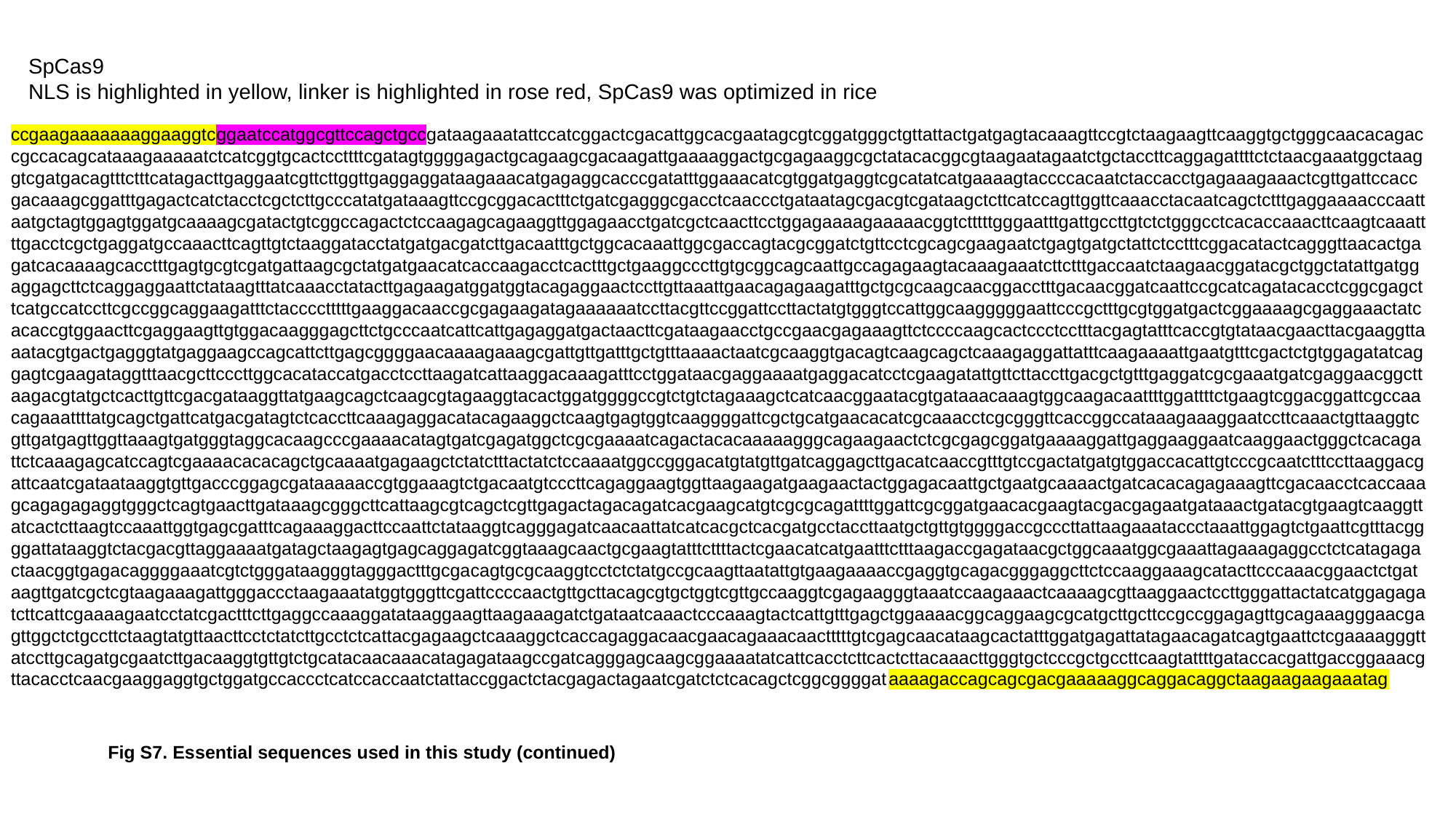

SpCas9
NLS is highlighted in yellow, linker is highlighted in rose red, SpCas9 was optimized in rice
ccgaagaaaaaaaggaaggtcggaatccatggcgttccagctgccgataagaaatattccatcggactcgacattggcacgaatagcgtcggatgggctgttattactgatgagtacaaagttccgtctaagaagttcaaggtgctgggcaacacagaccgccacagcataaagaaaaatctcatcggtgcactccttttcgatagtggggagactgcagaagcgacaagattgaaaaggactgcgagaaggcgctatacacggcgtaagaatagaatctgctaccttcaggagattttctctaacgaaatggctaaggtcgatgacagtttctttcatagacttgaggaatcgttcttggttgaggaggataagaaacatgagaggcacccgatatttggaaacatcgtggatgaggtcgcatatcatgaaaagtaccccacaatctaccacctgagaaagaaactcgttgattccaccgacaaagcggatttgagactcatctacctcgctcttgcccatatgataaagttccgcggacactttctgatcgagggcgacctcaaccctgataatagcgacgtcgataagctcttcatccagttggttcaaacctacaatcagctctttgaggaaaacccaattaatgctagtggagtggatgcaaaagcgatactgtcggccagactctccaagagcagaaggttggagaacctgatcgctcaacttcctggagaaaagaaaaacggtctttttgggaatttgattgccttgtctctgggcctcacaccaaacttcaagtcaaattttgacctcgctgaggatgccaaacttcagttgtctaaggatacctatgatgacgatcttgacaatttgctggcacaaattggcgaccagtacgcggatctgttcctcgcagcgaagaatctgagtgatgctattctcctttcggacatactcagggttaacactgagatcacaaaagcacctttgagtgcgtcgatgattaagcgctatgatgaacatcaccaagacctcactttgctgaaggcccttgtgcggcagcaattgccagagaagtacaaagaaatcttctttgaccaatctaagaacggatacgctggctatattgatggaggagcttctcaggaggaattctataagtttatcaaacctatacttgagaagatggatggtacagaggaactccttgttaaattgaacagagaagatttgctgcgcaagcaacggacctttgacaacggatcaattccgcatcagatacacctcggcgagcttcatgccatccttcgccggcaggaagatttctacccctttttgaaggacaaccgcgagaagatagaaaaaatccttacgttccggattccttactatgtgggtccattggcaagggggaattcccgctttgcgtggatgactcggaaaagcgaggaaactatcacaccgtggaacttcgaggaagttgtggacaagggagcttctgcccaatcattcattgagaggatgactaacttcgataagaacctgccgaacgagaaagttctccccaagcactccctcctttacgagtatttcaccgtgtataacgaacttacgaaggttaaatacgtgactgagggtatgaggaagccagcattcttgagcggggaacaaaagaaagcgattgttgatttgctgtttaaaactaatcgcaaggtgacagtcaagcagctcaaagaggattatttcaagaaaattgaatgtttcgactctgtggagatatcaggagtcgaagataggtttaacgcttcccttggcacataccatgacctccttaagatcattaaggacaaagatttcctggataacgaggaaaatgaggacatcctcgaagatattgttcttaccttgacgctgtttgaggatcgcgaaatgatcgaggaacggcttaagacgtatgctcacttgttcgacgataaggttatgaagcagctcaagcgtagaaggtacactggatggggccgtctgtctagaaagctcatcaacggaatacgtgataaacaaagtggcaagacaattttggattttctgaagtcggacggattcgccaacagaaattttatgcagctgattcatgacgatagtctcaccttcaaagaggacatacagaaggctcaagtgagtggtcaaggggattcgctgcatgaacacatcgcaaacctcgcgggttcaccggccataaagaaaggaatccttcaaactgttaaggtcgttgatgagttggttaaagtgatgggtaggcacaagcccgaaaacatagtgatcgagatggctcgcgaaaatcagactacacaaaaagggcagaagaactctcgcgagcggatgaaaaggattgaggaaggaatcaaggaactgggctcacagattctcaaagagcatccagtcgaaaacacacagctgcaaaatgagaagctctatctttactatctccaaaatggccgggacatgtatgttgatcaggagcttgacatcaaccgtttgtccgactatgatgtggaccacattgtcccgcaatctttccttaaggacgattcaatcgataataaggtgttgacccggagcgataaaaaccgtggaaagtctgacaatgtcccttcagaggaagtggttaagaagatgaagaactactggagacaattgctgaatgcaaaactgatcacacagagaaagttcgacaacctcaccaaagcagagagaggtgggctcagtgaacttgataaagcgggcttcattaagcgtcagctcgttgagactagacagatcacgaagcatgtcgcgcagattttggattcgcggatgaacacgaagtacgacgagaatgataaactgatacgtgaagtcaaggttatcactcttaagtccaaattggtgagcgatttcagaaaggacttccaattctataaggtcagggagatcaacaattatcatcacgctcacgatgcctaccttaatgctgttgtggggaccgcccttattaagaaataccctaaattggagtctgaattcgtttacggggattataaggtctacgacgttaggaaaatgatagctaagagtgagcaggagatcggtaaagcaactgcgaagtatttcttttactcgaacatcatgaatttctttaagaccgagataacgctggcaaatggcgaaattagaaagaggcctctcatagagactaacggtgagacaggggaaatcgtctgggataagggtagggactttgcgacagtgcgcaaggtcctctctatgccgcaagttaatattgtgaagaaaaccgaggtgcagacgggaggcttctccaaggaaagcatacttcccaaacggaactctgataagttgatcgctcgtaagaaagattgggaccctaagaaatatggtgggttcgattccccaactgttgcttacagcgtgctggtcgttgccaaggtcgagaagggtaaatccaagaaactcaaaagcgttaaggaactccttgggattactatcatggagagatcttcattcgaaaagaatcctatcgactttcttgaggccaaaggatataaggaagttaagaaagatctgataatcaaactcccaaagtactcattgtttgagctggaaaacggcaggaagcgcatgcttgcttccgccggagagttgcagaaagggaacgagttggctctgccttctaagtatgttaacttcctctatcttgcctctcattacgagaagctcaaaggctcaccagaggacaacgaacagaaacaactttttgtcgagcaacataagcactatttggatgagattatagaacagatcagtgaattctcgaaaagggttatccttgcagatgcgaatcttgacaaggtgttgtctgcatacaacaaacatagagataagccgatcagggagcaagcggaaaatatcattcacctcttcactcttacaaacttgggtgctcccgctgccttcaagtattttgataccacgattgaccggaaacgttacacctcaacgaaggaggtgctggatgccaccctcatccaccaatctattaccggactctacgagactagaatcgatctctcacagctcggcggggataaaagaccagcagcgacgaaaaaggcaggacaggctaagaagaagaaatag
Fig S7. Essential sequences used in this study (continued)